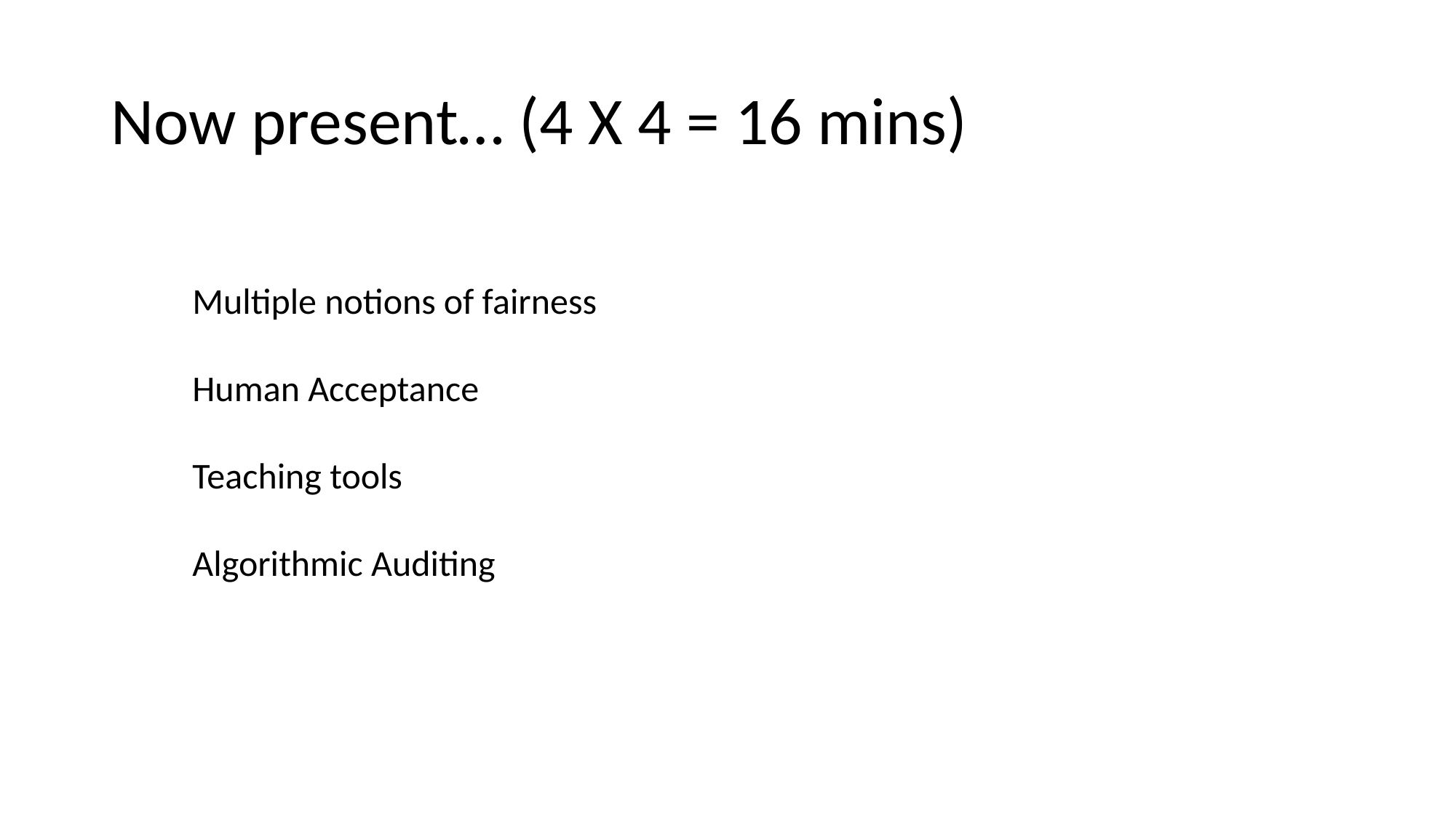

# Now present… (4 X 4 = 16 mins)
Multiple notions of fairness

Human Acceptance

Teaching tools

Algorithmic Auditing